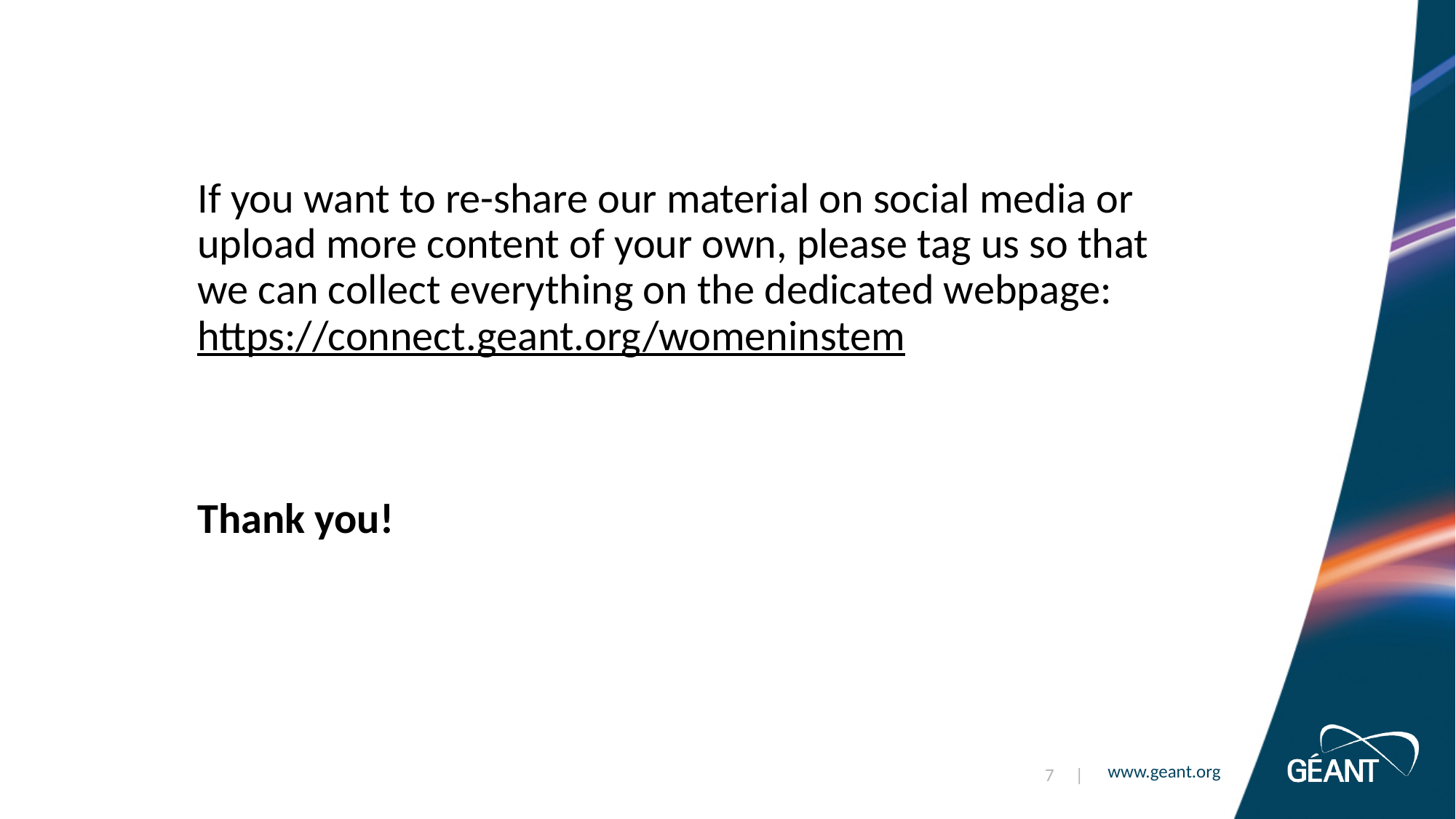

If you want to re-share our material on social media or upload more content of your own, please tag us so that we can collect everything on the dedicated webpage: https://connect.geant.org/womeninstem

Thank you!
7     |